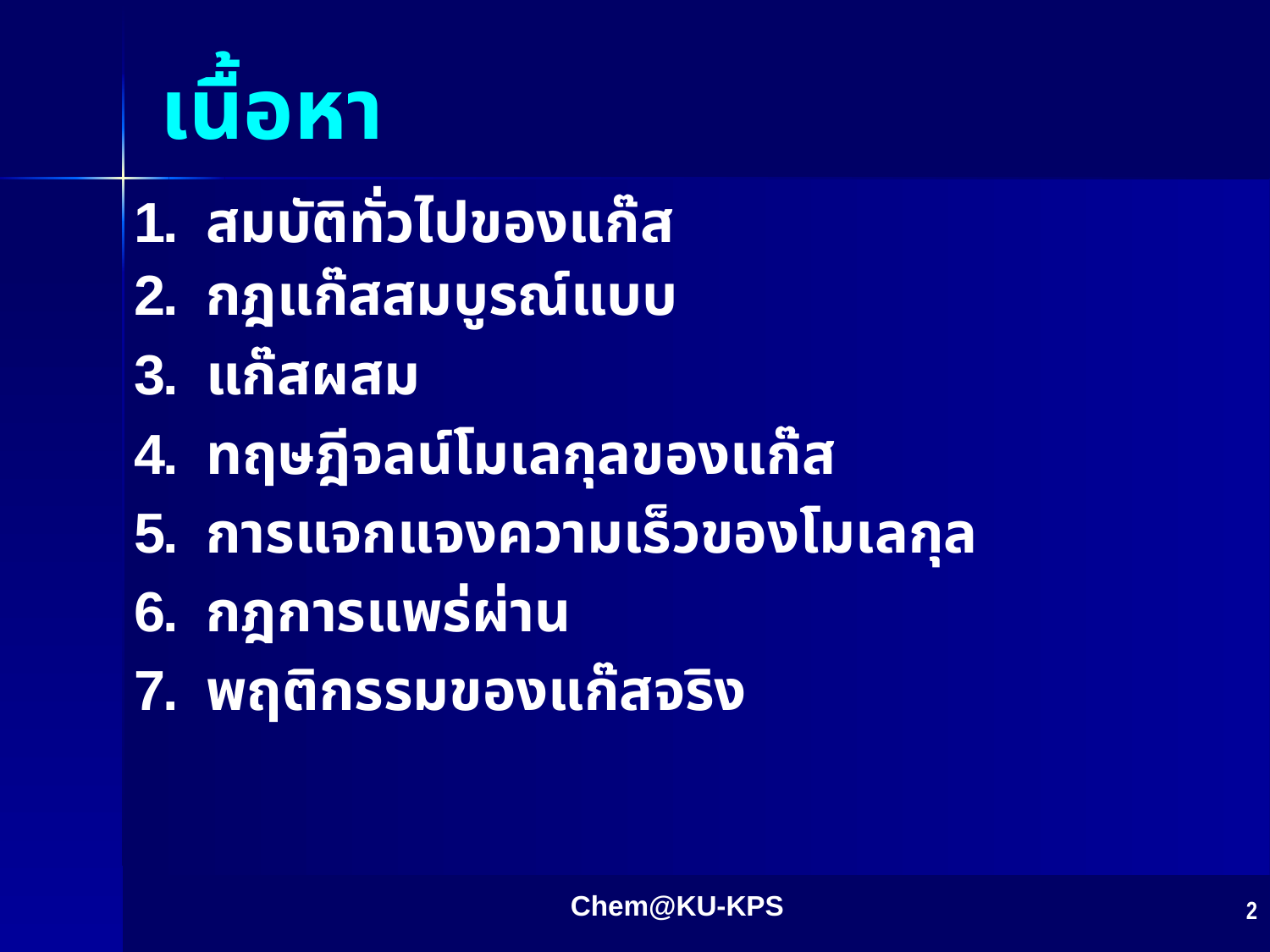

# เนื้อหา
สมบัติทั่วไปของแก๊ส
กฎแก๊สสมบูรณ์แบบ
แก๊สผสม
ทฤษฎีจลน์โมเลกุลของแก๊ส
การแจกแจงความเร็วของโมเลกุล
กฎการแพร่ผ่าน
พฤติกรรมของแก๊สจริง

Chem@KU-KPS
2